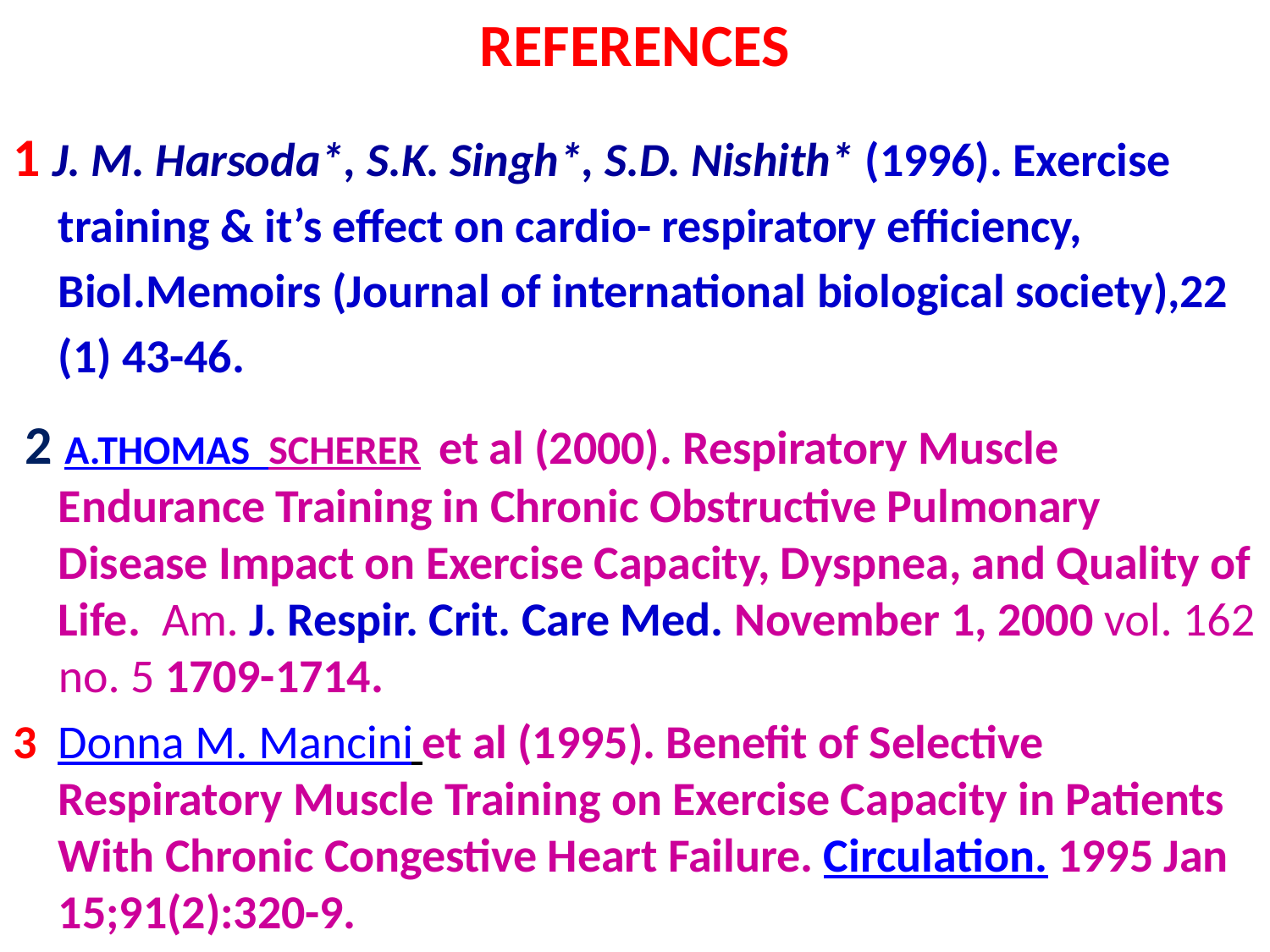

# REFERENCES
1 J. M. Harsoda*, S.K. Singh*, S.D. Nishith* (1996). Exercise training & it’s effect on cardio- respiratory efficiency, Biol.Memoirs (Journal of international biological society),22 (1) 43-46.
 2 A.THOMAS  SCHERER  et al (2000). Respiratory Muscle Endurance Training in Chronic Obstructive Pulmonary Disease Impact on Exercise Capacity, Dyspnea, and Quality of Life.  Am. J. Respir. Crit. Care Med. November 1, 2000 vol. 162 no. 5 1709-1714.
3  Donna M. Mancini et al (1995). Benefit of Selective Respiratory Muscle Training on Exercise Capacity in Patients With Chronic Congestive Heart Failure. Circulation. 1995 Jan 15;91(2):320-9.